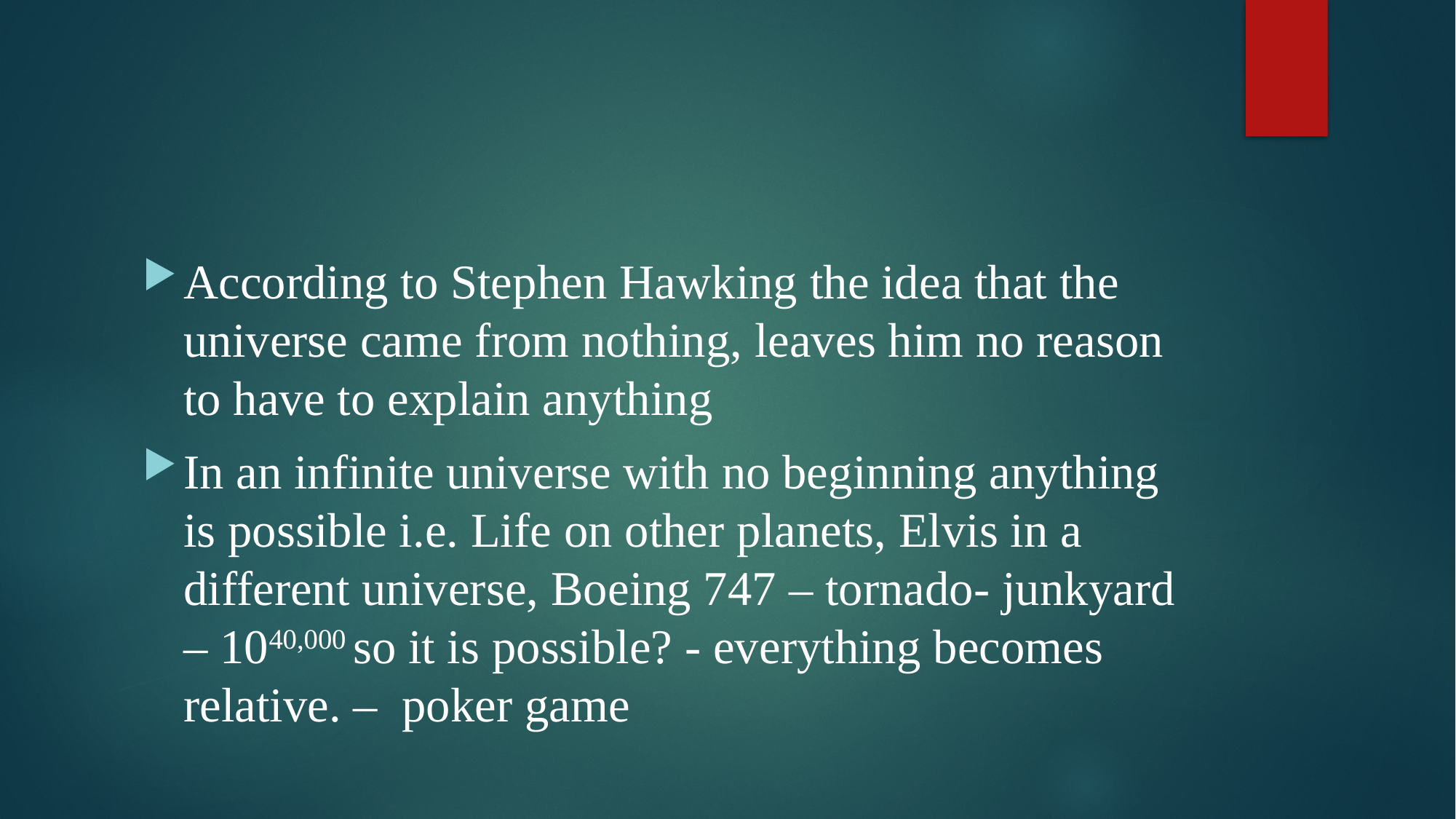

#
According to Stephen Hawking the idea that the universe came from nothing, leaves him no reason to have to explain anything
In an infinite universe with no beginning anything is possible i.e. Life on other planets, Elvis in a different universe, Boeing 747 – tornado- junkyard – 1040,000 so it is possible? - everything becomes relative. –  poker game